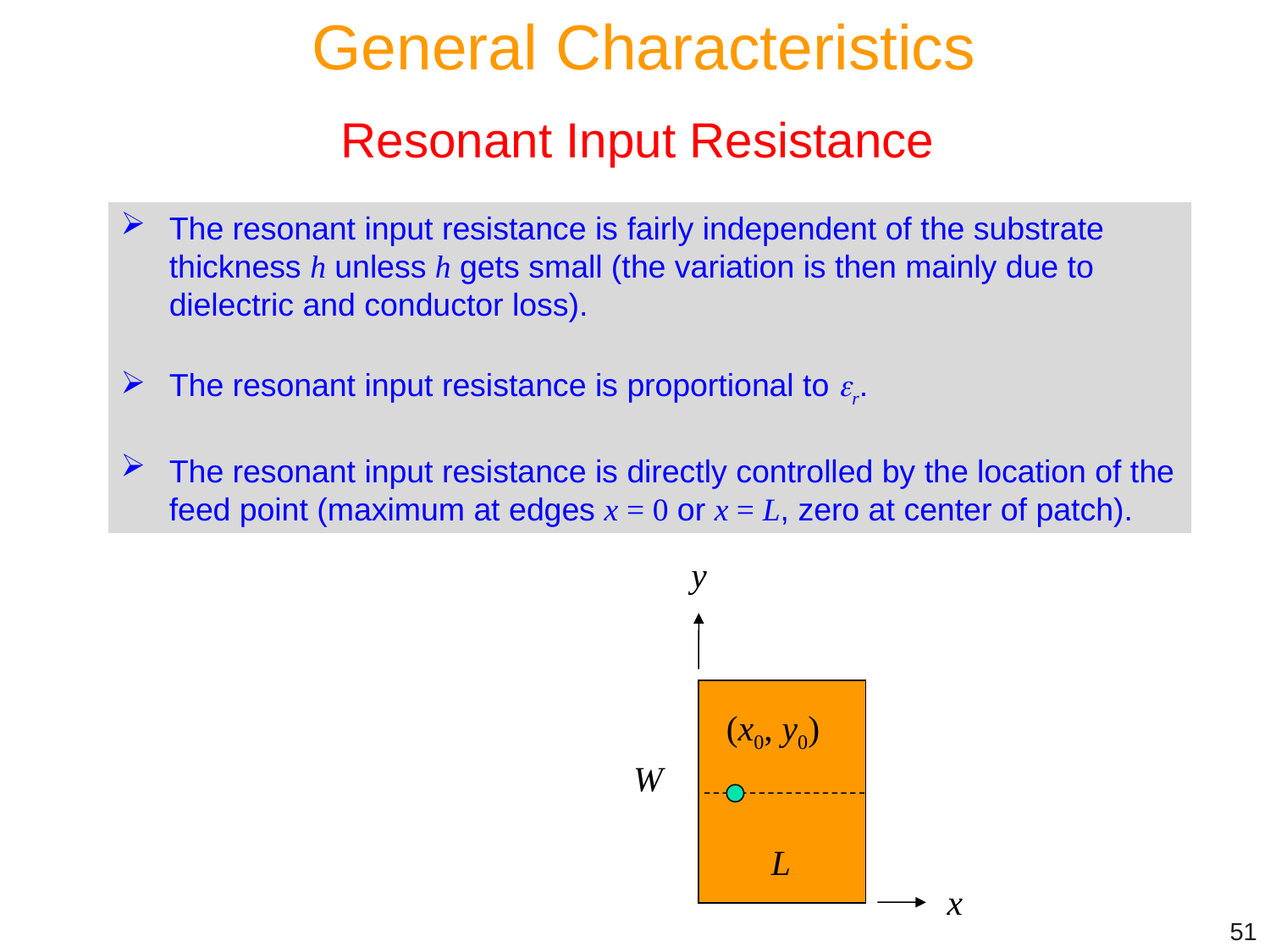

General Characteristics
Resonant Input Resistance
The resonant input resistance is fairly independent of the substrate thickness h unless h gets small (the variation is then mainly due to dielectric and conductor loss).
The resonant input resistance is proportional to εr.
The resonant input resistance is directly controlled by the location of the feed point (maximum at edges x = 0 or x = L, zero at center of patch).
y

(x0, y0)
W

L
L
x
51